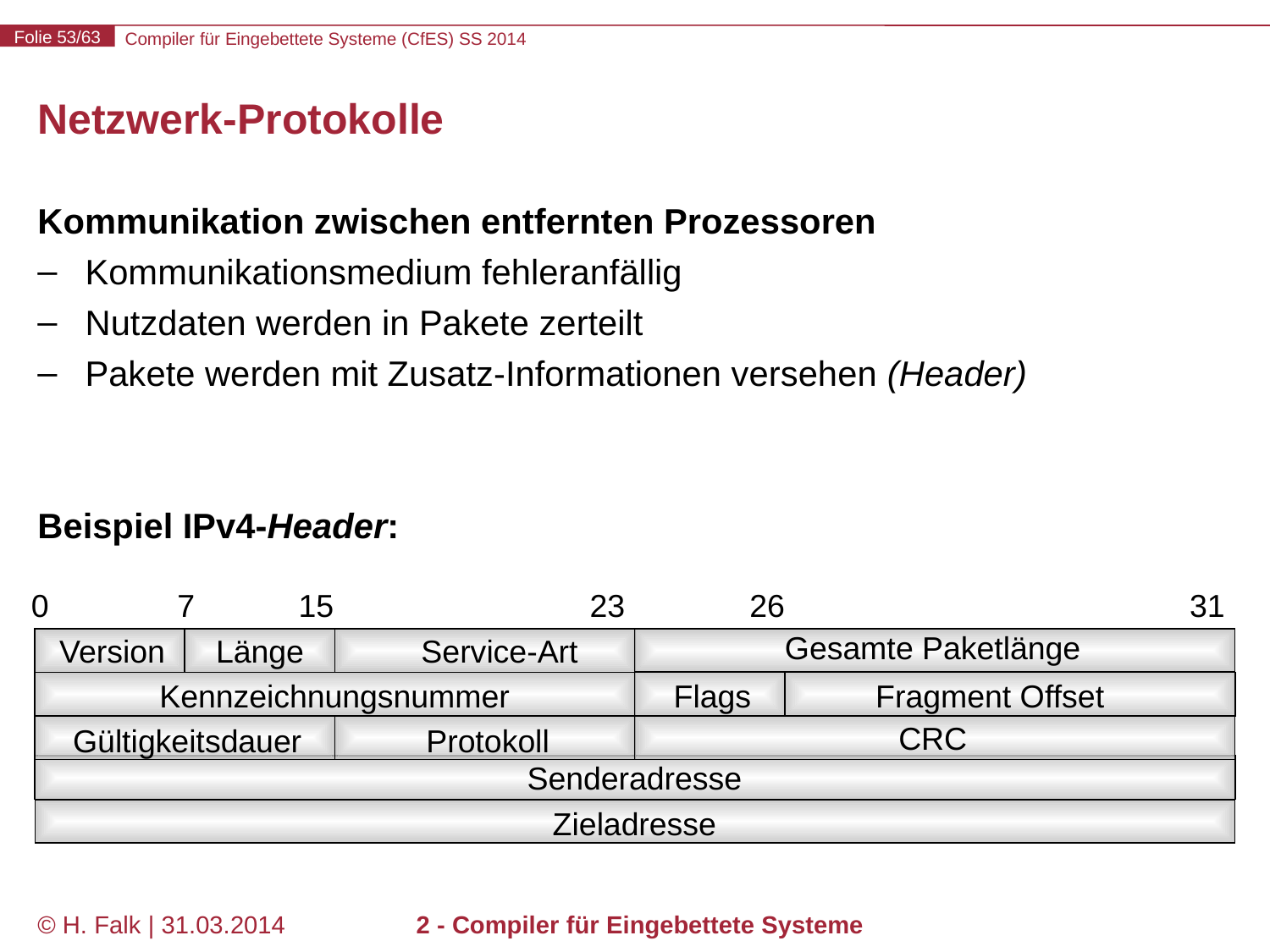

# Netzwerk-Protokolle
Kommunikation zwischen entfernten Prozessoren
Kommunikationsmedium fehleranfällig
Nutzdaten werden in Pakete zerteilt
Pakete werden mit Zusatz-Informationen versehen (Header)

Beispiel IPv4-Header:
0
7
15
23
26
31
Gesamte Paketlänge

Service-Art
Version
Länge

Kennzeichnungsnummer
Fragment Offset
Flags

CRC
Gültigkeitsdauer
Protokoll

Senderadresse

Zieladresse
© H. Falk | 31.03.2014
2 - Compiler für Eingebettete Systeme